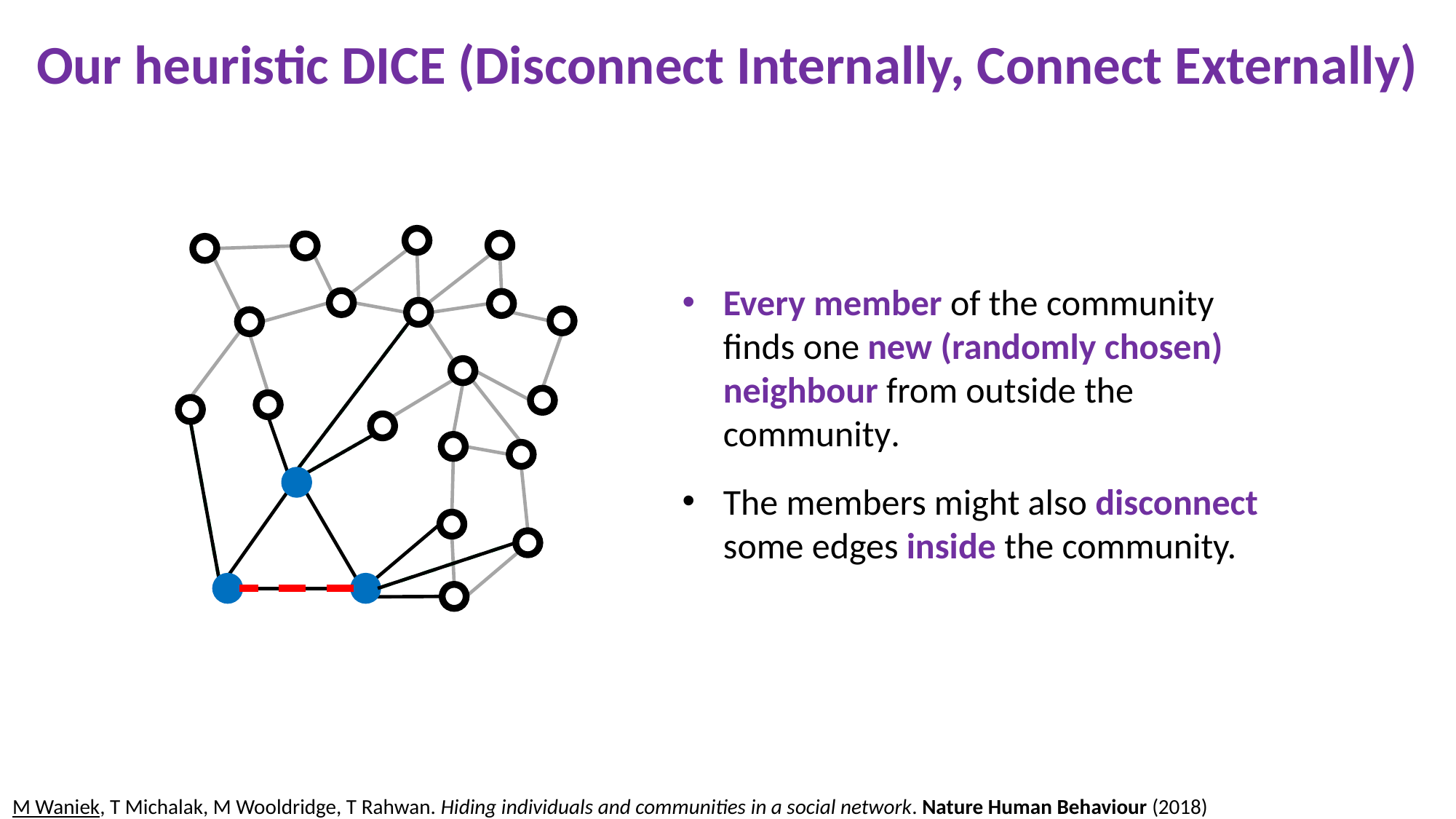

# Our heuristic DICE (Disconnect Internally, Connect Externally)

Every member of the community finds one new (randomly chosen) neighbour from outside the community.
The members might also disconnect some edges inside the community.

M Waniek, T Michalak, M Wooldridge, T Rahwan. Hiding individuals and communities in a social network. Nature Human Behaviour (2018)